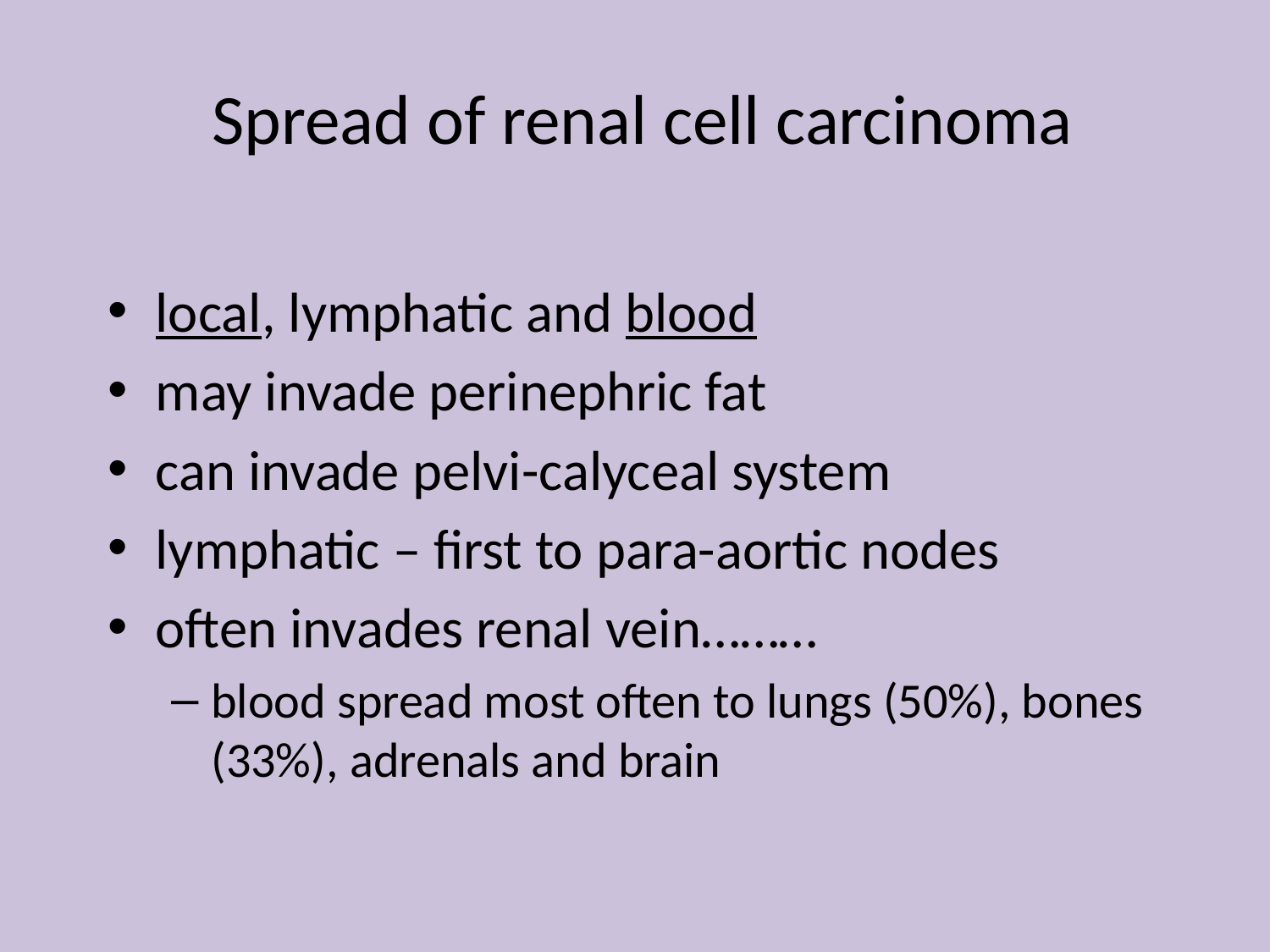

# Spread of renal cell carcinoma

local, lymphatic and blood
may invade perinephric fat
can invade pelvi-calyceal system
lymphatic – first to para-aortic nodes
often invades renal vein………
blood spread most often to lungs (50%), bones (33%), adrenals and brain